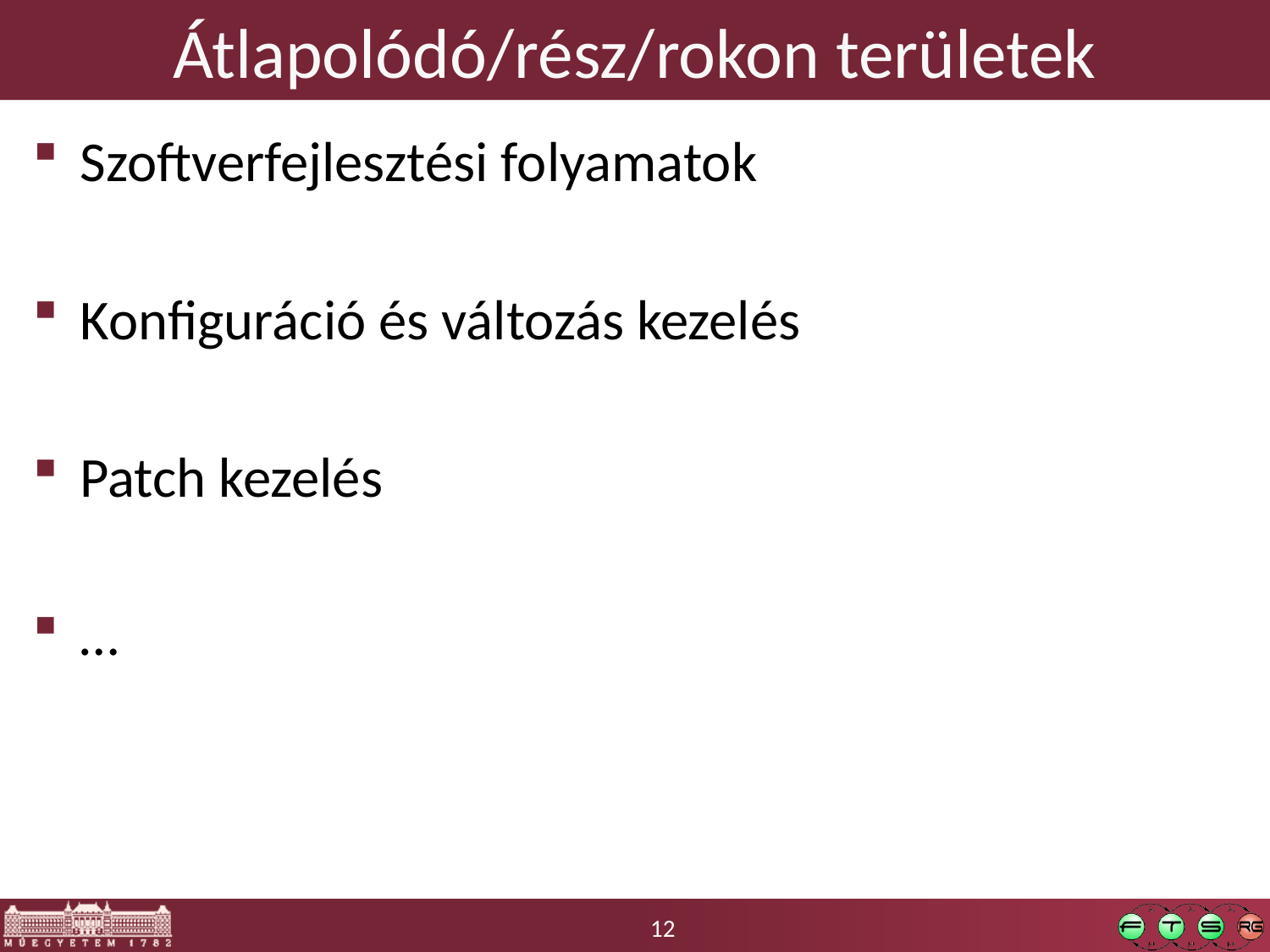

# Átlapolódó/rész/rokon területek
Szoftverfejlesztési folyamatok

Konfiguráció és változás kezelés

Patch kezelés

…